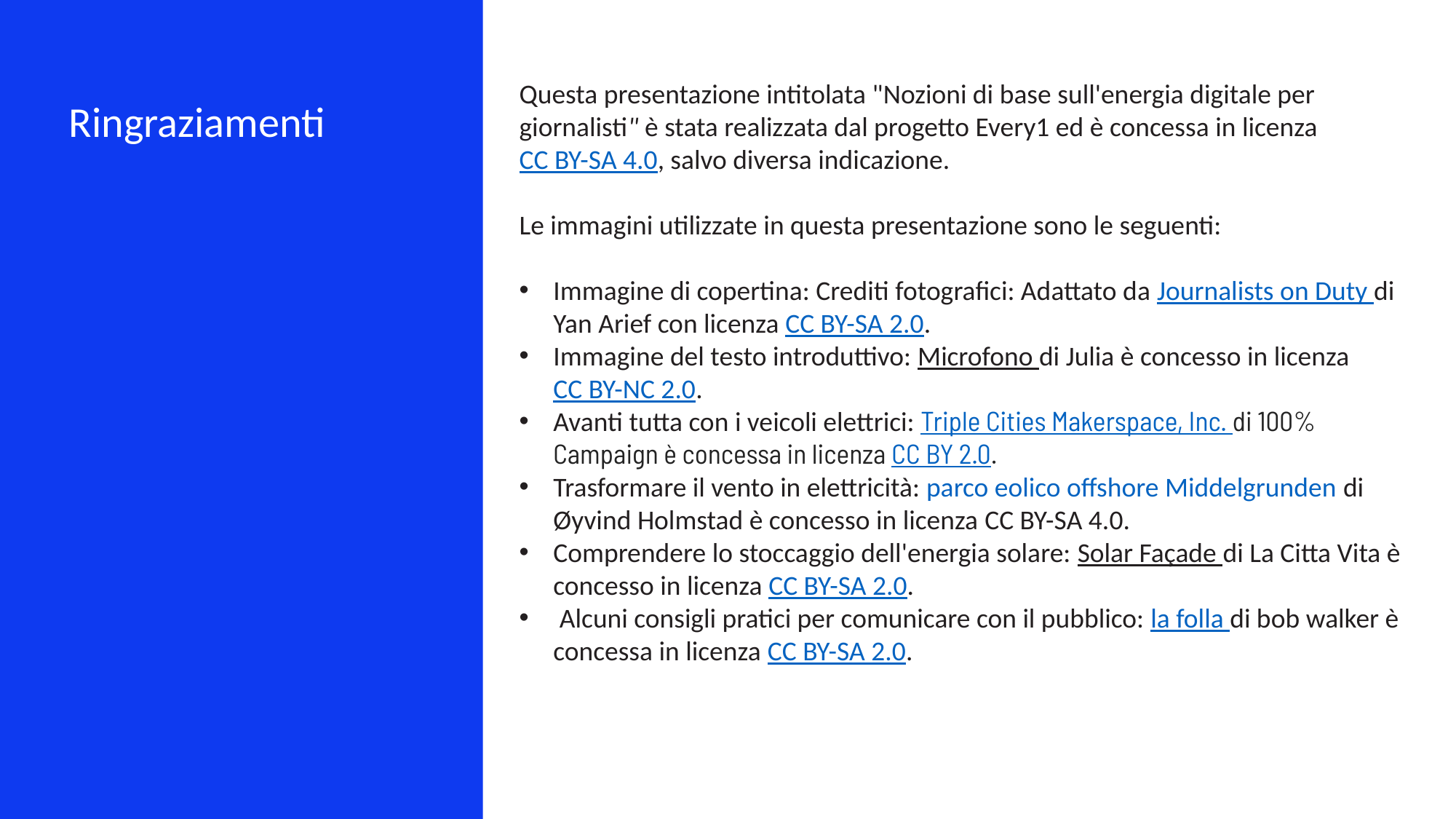

Questa presentazione intitolata "Nozioni di base sull'energia digitale per giornalisti" è stata realizzata dal progetto Every1 ed è concessa in licenza CC BY-SA 4.0, salvo diversa indicazione.

Le immagini utilizzate in questa presentazione sono le seguenti:

Immagine di copertina: Crediti fotografici: Adattato da Journalists on Duty di Yan Arief con licenza CC BY-SA 2.0.
Immagine del testo introduttivo: Microfono di Julia è concesso in licenza CC BY-NC 2.0.
Avanti tutta con i veicoli elettrici: Triple Cities Makerspace, Inc. di 100% Campaign è concessa in licenza CC BY 2.0.
Trasformare il vento in elettricità: parco eolico offshore Middelgrunden di Øyvind Holmstad è concesso in licenza CC BY-SA 4.0.
Comprendere lo stoccaggio dell'energia solare: Solar Façade di La Citta Vita è concesso in licenza CC BY-SA 2.0.
 Alcuni consigli pratici per comunicare con il pubblico: la folla di bob walker è concessa in licenza CC BY-SA 2.0.

Ringraziamenti